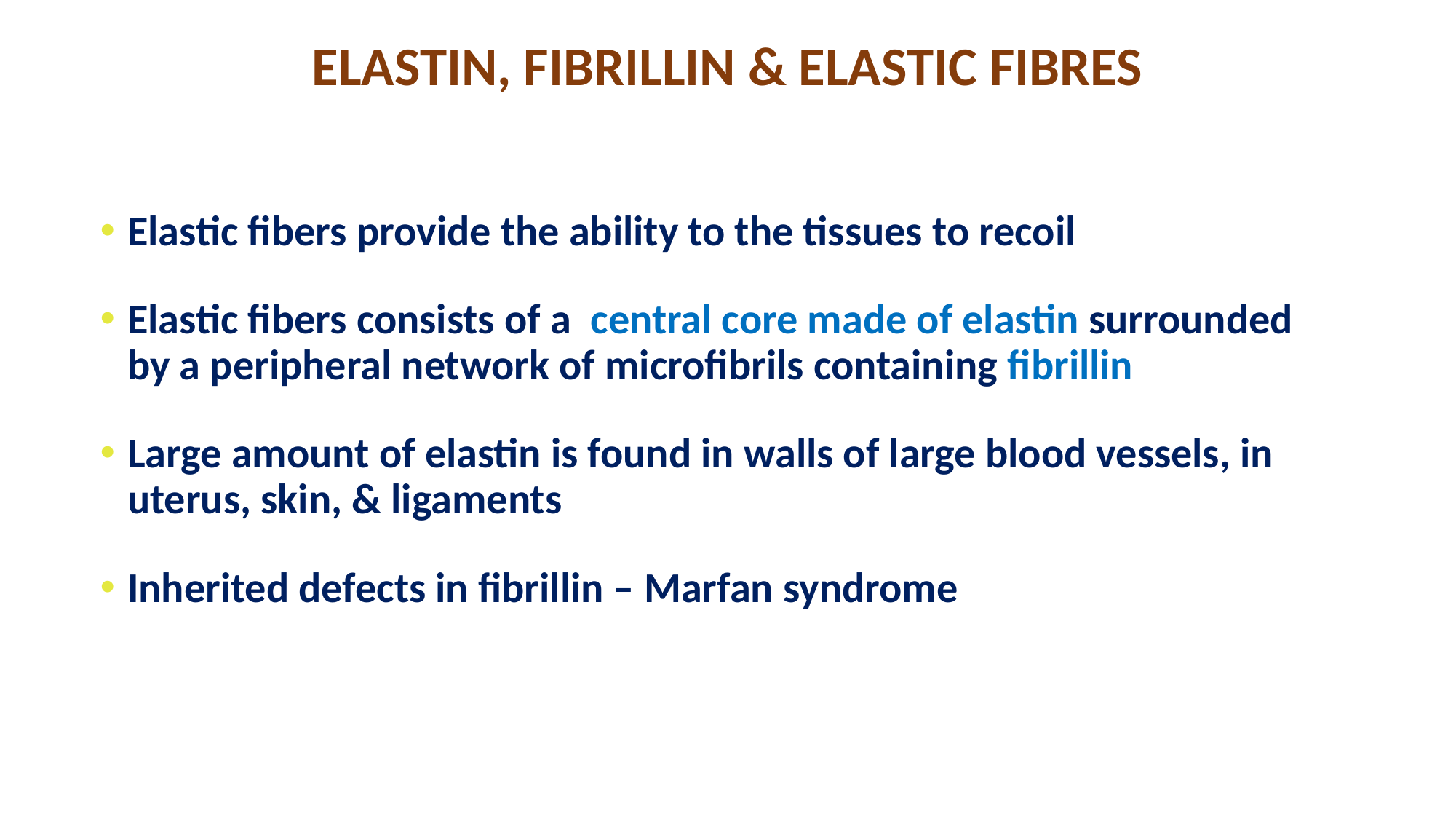

# ELASTIN, FIBRILLIN & ELASTIC FIBRES
Elastic fibers provide the ability to the tissues to recoil
Elastic fibers consists of a  central core made of elastin surrounded by a peripheral network of microfibrils containing fibrillin
Large amount of elastin is found in walls of large blood vessels, in uterus, skin, & ligaments
Inherited defects in fibrillin – Marfan syndrome